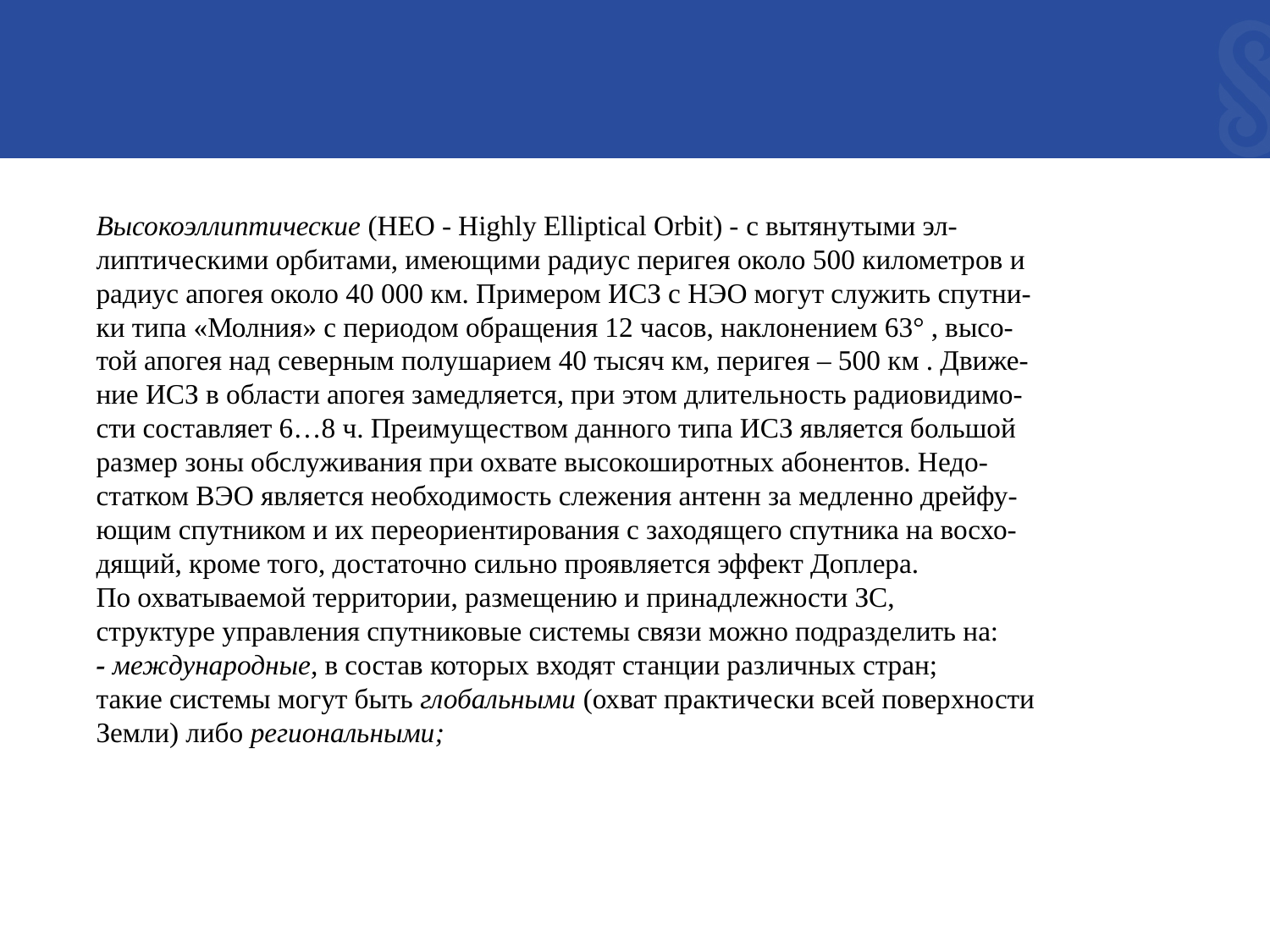

Высокоэллиптические (HEO - Highly Elliptical Orbit) - с вытянутыми эл-
липтическими орбитами, имеющими радиус перигея около 500 километров и
радиус апогея около 40 000 км. Примером ИСЗ с НЭО могут служить спутни-
ки типа «Молния» с периодом обращения 12 часов, наклонением 63° , высо-
той апогея над северным полушарием 40 тысяч км, перигея – 500 км . Движе-
ние ИСЗ в области апогея замедляется, при этом длительность радиовидимо-
сти составляет 6…8 ч. Преимуществом данного типа ИСЗ является большой
размер зоны обслуживания при охвате высокоширотных абонентов. Недо-
статком ВЭО является необходимость слежения антенн за медленно дрейфу-
ющим спутником и их переориентирования с заходящего спутника на восхо-
дящий, кроме того, достаточно сильно проявляется эффект Доплера.
По охватываемой территории, размещению и принадлежности ЗС,
структуре управления спутниковые системы связи можно подразделить на:
- международные, в состав которых входят станции различных стран;
такие системы могут быть глобальными (охват практически всей поверхности
Земли) либо региональными;